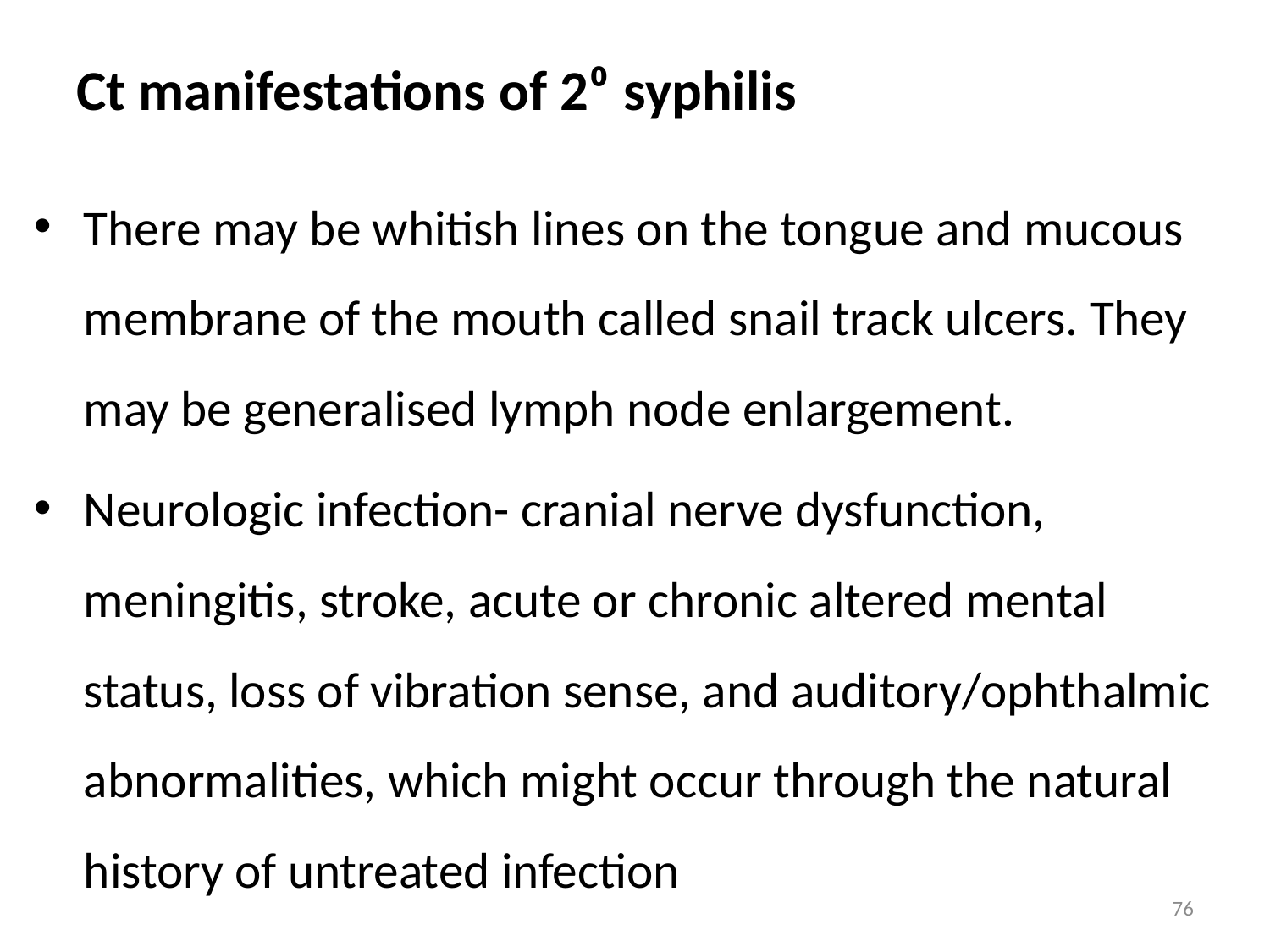

# Ct manifestations of 2⁰ syphilis
There may be whitish lines on the tongue and mucous membrane of the mouth called snail track ulcers. They may be generalised lymph node enlargement.
Neurologic infection- cranial nerve dysfunction, meningitis, stroke, acute or chronic altered mental status, loss of vibration sense, and auditory/ophthalmic abnormalities, which might occur through the natural history of untreated infection
76